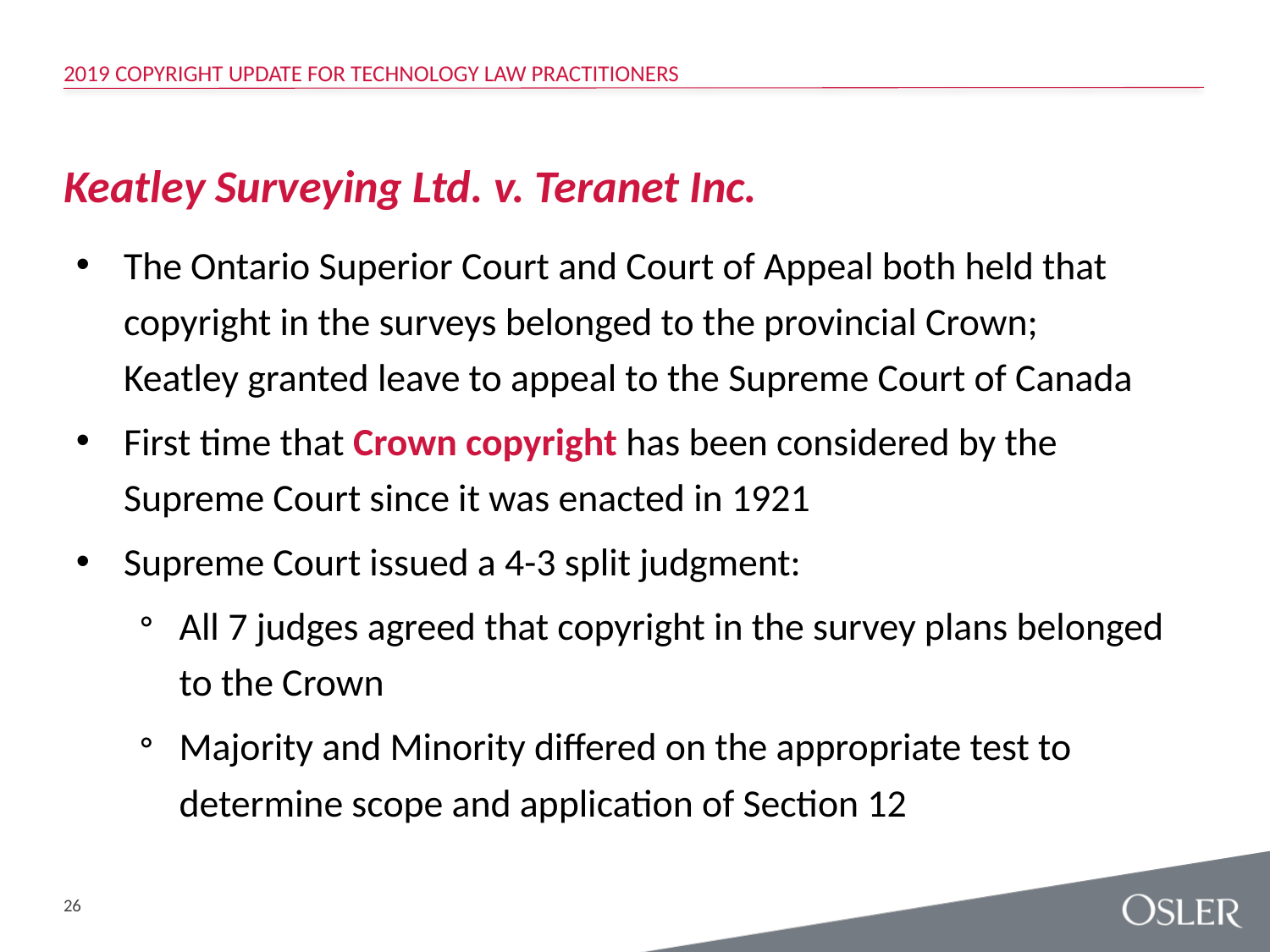

2019 Copyright Update for Technology Law Practitioners
# Keatley Surveying Ltd. v. Teranet Inc.
The Ontario Superior Court and Court of Appeal both held that copyright in the surveys belonged to the provincial Crown;
Keatley granted leave to appeal to the Supreme Court of Canada
First time that Crown copyright has been considered by the Supreme Court since it was enacted in 1921
Supreme Court issued a 4-3 split judgment:
All 7 judges agreed that copyright in the survey plans belonged to the Crown
Majority and Minority differed on the appropriate test to determine scope and application of Section 12

26